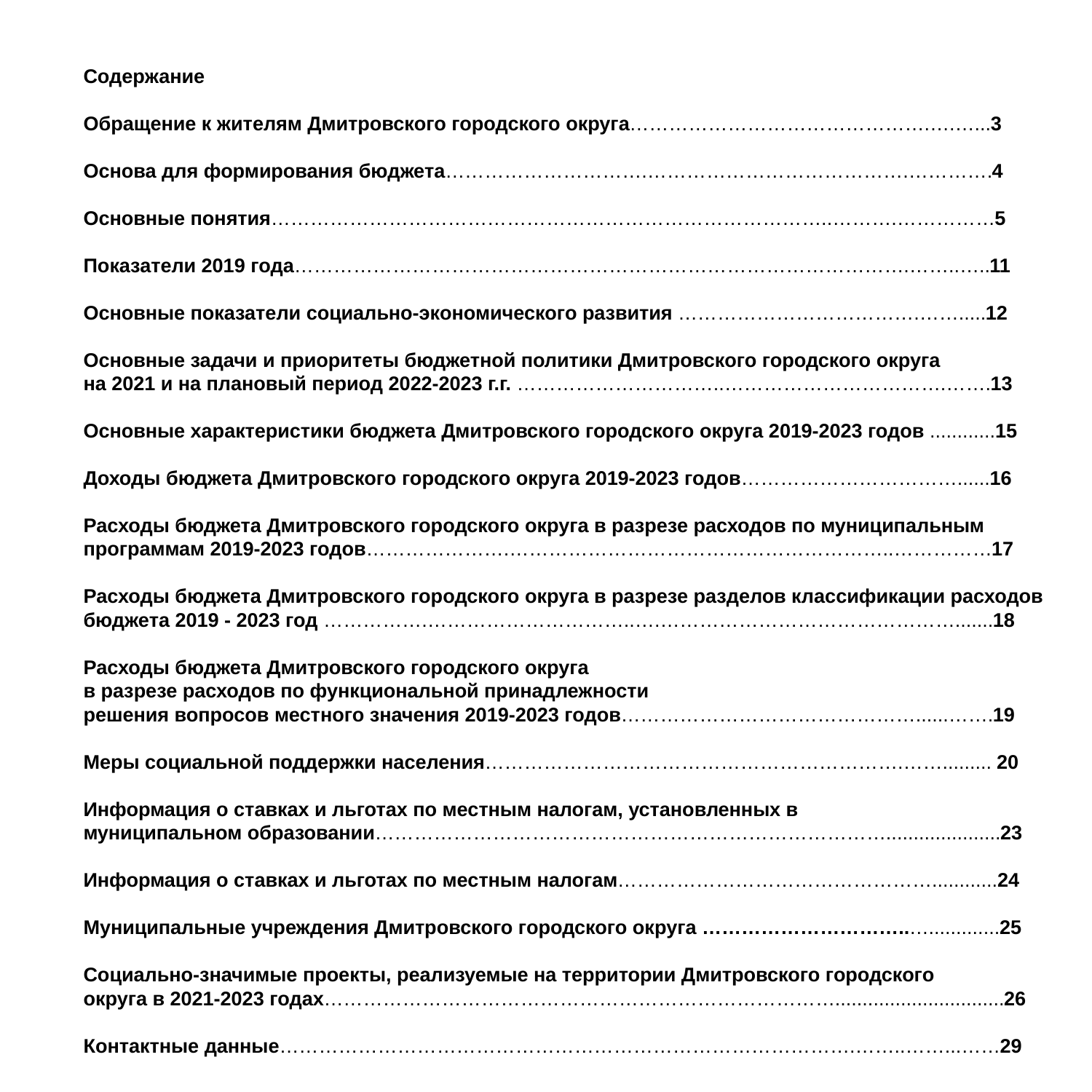

Содержание

Обращение к жителям Дмитровского городского округа……………………………………….….…...3

Основа для формирования бюджета………………………….………………………………….………….4

Основные понятия…………………………………………………………………………..……….……………5

Показатели 2019 года………………………………………………………………………………….……..…..11

Основные показатели социально-экономического развития ……………………………….…….....12

Основные задачи и приоритеты бюджетной политики Дмитровского городского округа
на 2021 и на плановый период 2022-2023 г.г. …………………………..…………………………….…….13

Основные характеристики бюджета Дмитровского городского округа 2019-2023 годов ............15

Доходы бюджета Дмитровского городского округа 2019-2023 годов……………………………......16

Расходы бюджета Дмитровского городского округа в разрезе расходов по муниципальным программам 2019-2023 годов………………….…………………………………………………..……………17

Расходы бюджета Дмитровского городского округа в разрезе разделов классификации расходов бюджета 2019 - 2023 год …………….…………………………..….……………………………………….......18

Расходы бюджета Дмитровского городского округа
в разрезе расходов по функциональной принадлежности
решения вопросов местного значения 2019-2023 годов………………………………………......…….19

Меры социальной поддержки населения……………………………………………………….……......... 20

Информация о ставках и льготах по местным налогам, установленных в
муниципальном образовании…………………………………………………………………….....................23

Информация о ставках и льготах по местным налогам…………………………………………............24

Муниципальные учреждения Дмитровского городского округа …………………………..….............25

Социально-значимые проекты, реализуемые на территории Дмитровского городского
округа в 2021-2023 годах……………………………………………………………………...............................26

Контактные данные…………………………………………………………………………….……..……...……29